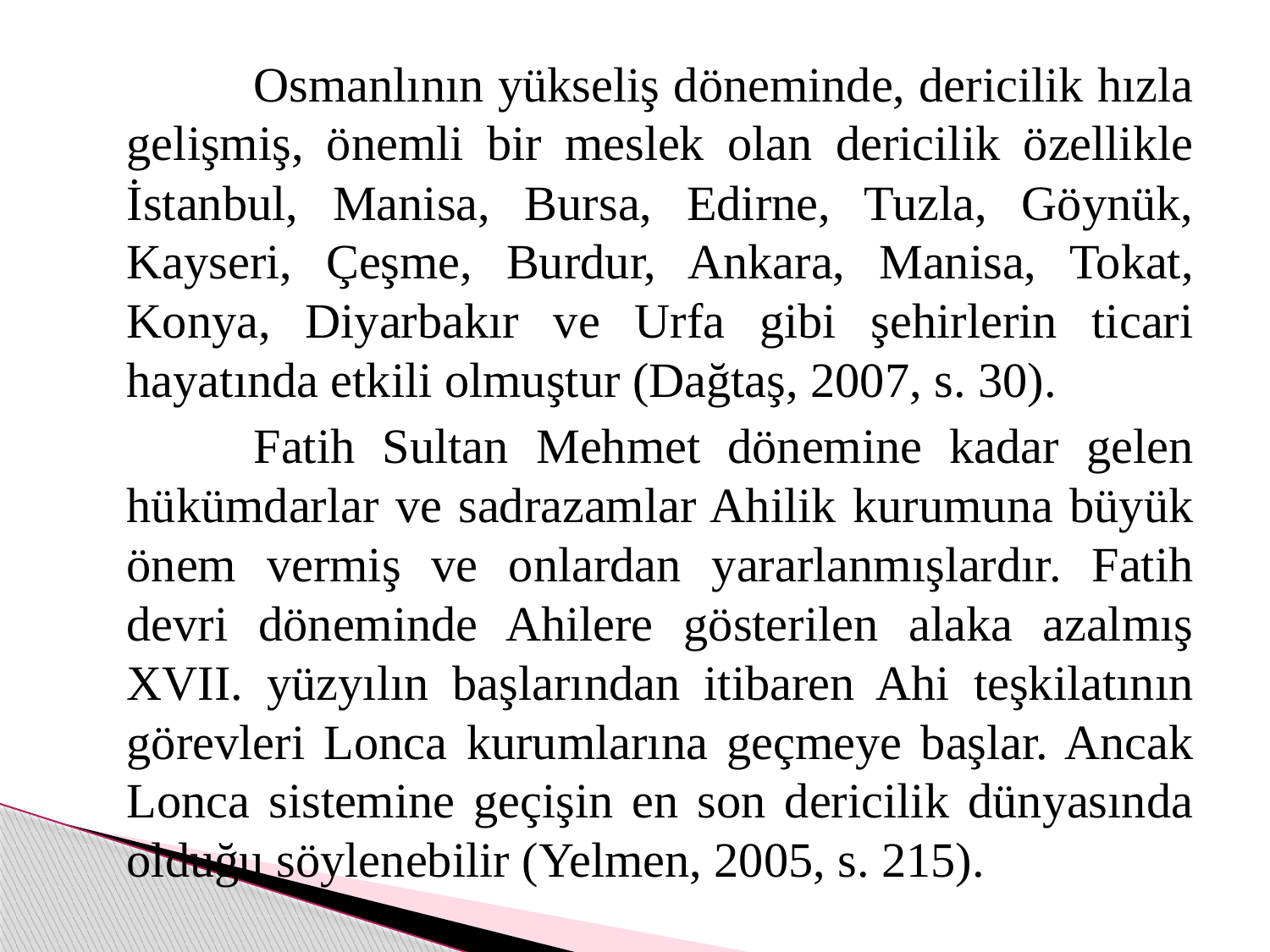

Osmanlının yükseliş döneminde, dericilik hızla gelişmiş, önemli bir meslek olan dericilik özellikle İstanbul, Manisa, Bursa, Edirne, Tuzla, Göynük, Kayseri, Çeşme, Burdur, Ankara, Manisa, Tokat, Konya, Diyarbakır ve Urfa gibi şehirlerin ticari hayatında etkili olmuştur (Dağtaş, 2007, s. 30).
		Fatih Sultan Mehmet dönemine kadar gelen hükümdarlar ve sadrazamlar Ahilik kurumuna büyük önem vermiş ve onlardan yararlanmışlardır. Fatih devri döneminde Ahilere gösterilen alaka azalmış XVII. yüzyılın başlarından itibaren Ahi teşkilatının görevleri Lonca kurumlarına geçmeye başlar. Ancak Lonca sistemine geçişin en son dericilik dünyasında olduğu söylenebilir (Yelmen, 2005, s. 215).